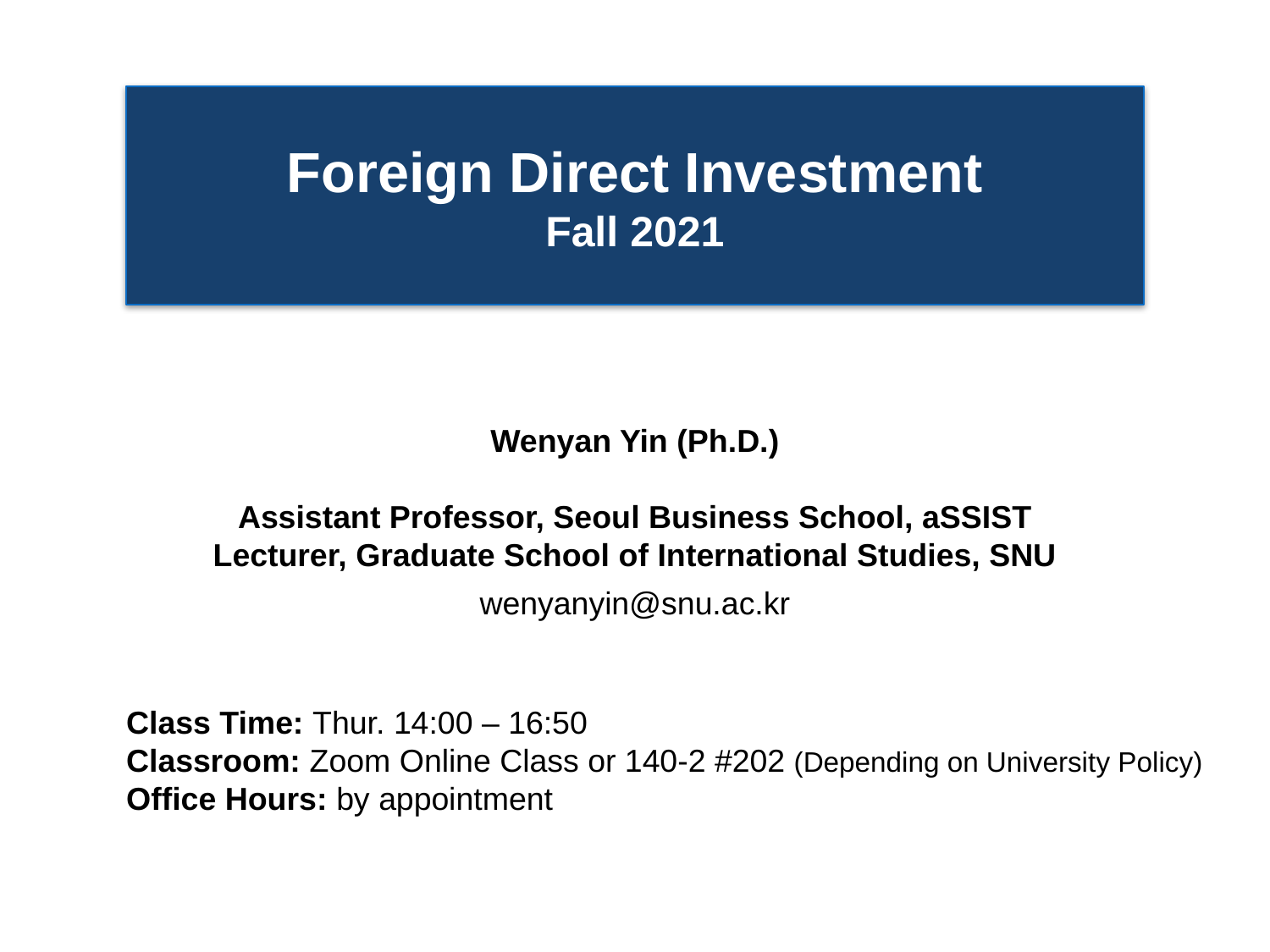

Foreign Direct Investment
Fall 2021
Wenyan Yin (Ph.D.)

Assistant Professor, Seoul Business School, aSSIST
Lecturer, Graduate School of International Studies, SNU
wenyanyin@snu.ac.kr
 Class Time: Thur. 14:00 – 16:50
 Classroom: Zoom Online Class or 140-2 #202 (Depending on University Policy)
 Office Hours: by appointment